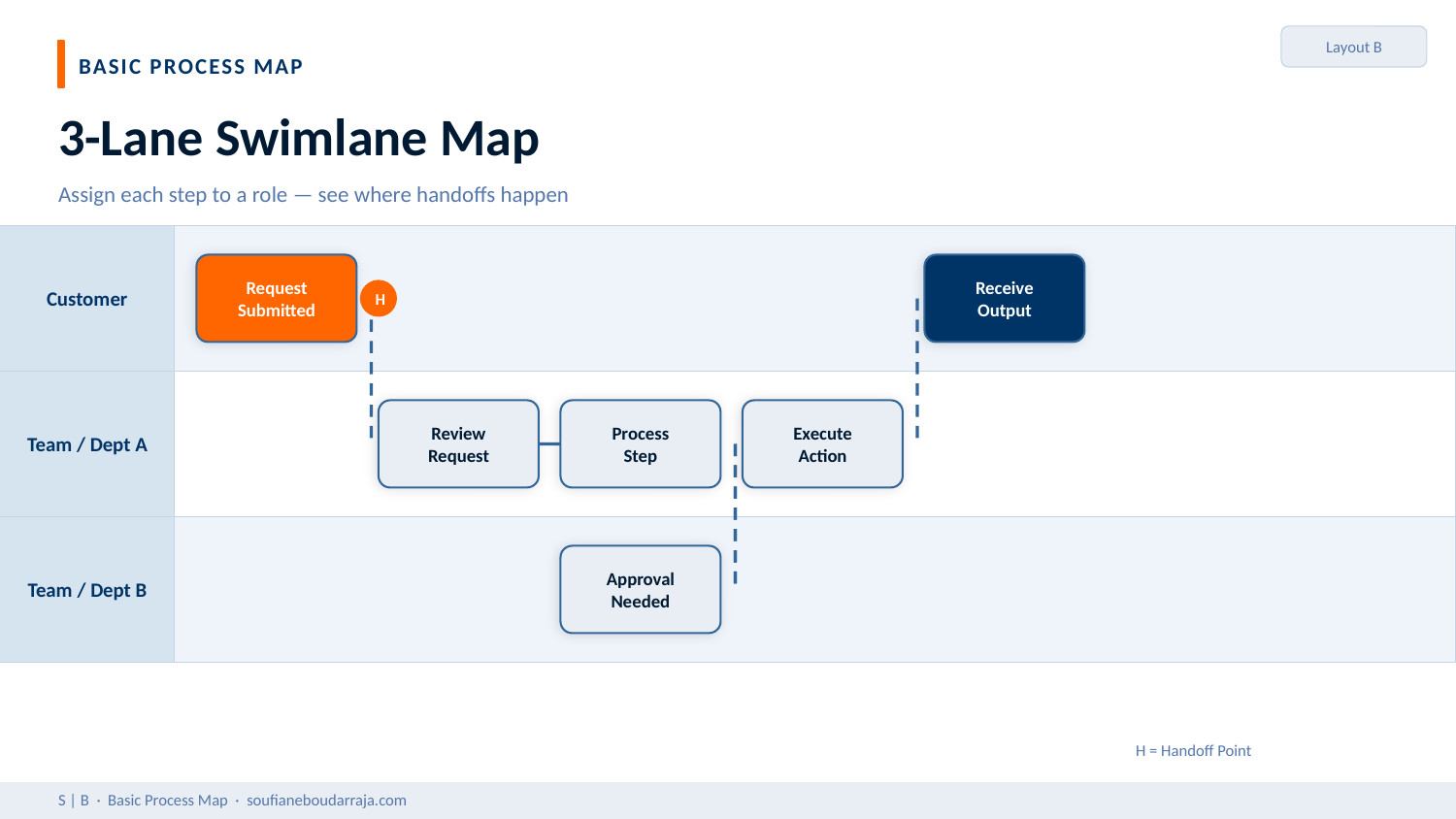

Layout B
BASIC PROCESS MAP

3-Lane Swimlane Map
Assign each step to a role — see where handoffs happen

Customer

Request
Submitted

Receive
Output

H

Team / Dept A

Review
Request

Process
Step

Execute
Action

Team / Dept B

Approval
Needed
H = Handoff Point

S | B  ·  Basic Process Map  ·  soufianeboudarraja.com